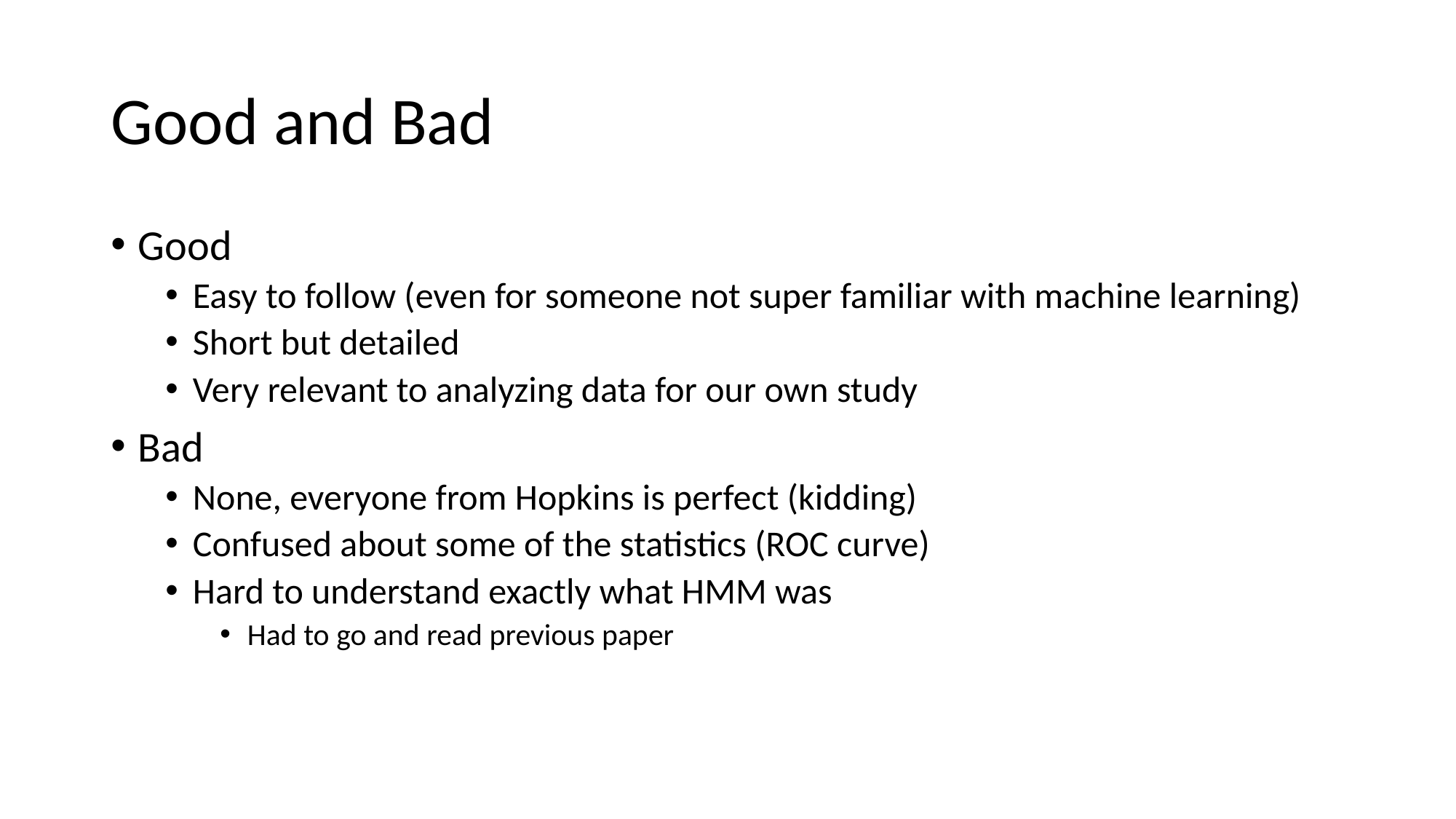

# Good and Bad
Good
Easy to follow (even for someone not super familiar with machine learning)
Short but detailed
Very relevant to analyzing data for our own study
Bad
None, everyone from Hopkins is perfect (kidding)
Confused about some of the statistics (ROC curve)
Hard to understand exactly what HMM was
Had to go and read previous paper